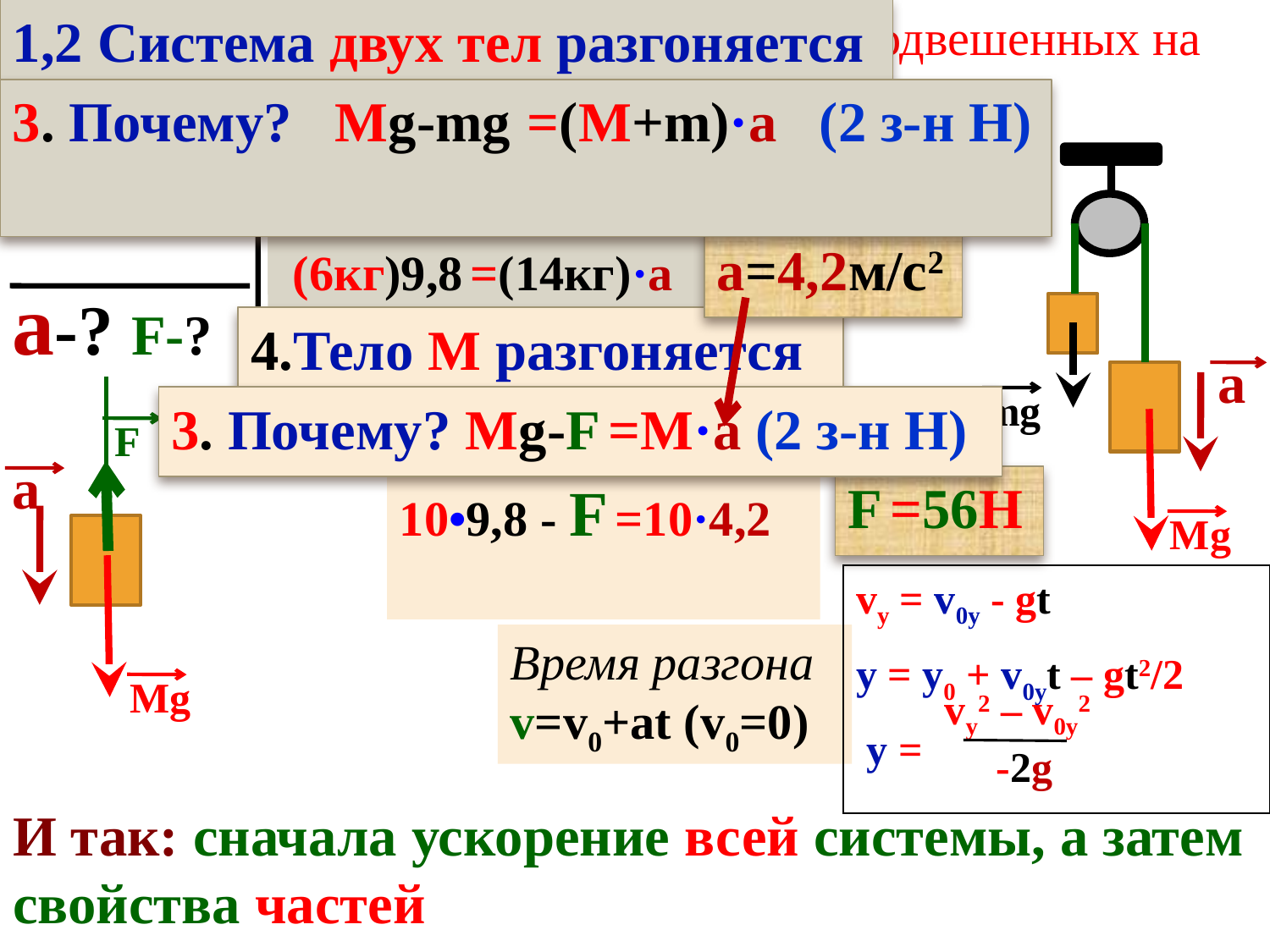

2. Каково ускорение системы двух тел, подвешенных на блоке? Чему равна сила натяжения нити?

1,2 Система двух тел разгоняется
3. Почему?   Mg-mg  =(M+m)·a   (2 з-н Н)
M=10кг
m=4кг
F
а-? F-?
v

 (M-m)g =(M+m) · a(2з-н Н)

a=4,2м/с2
 (6кг)9,8 =(14кг)·a
4.Тело M разгоняется
а

mg
3. Почему? Mg-F =M·a (2 з-н Н)
F
а
10•9,8 - F =10·4,2
F =56Н
Mg
vy = v0y - gt
y = y0 + v0yt – gt2/2
 y =
vy2 – v0y2
   -2g

Время разгона
v=v0+at (v0=0)
Mg
И так: сначала ускорение всей системы, а затем свойства частей